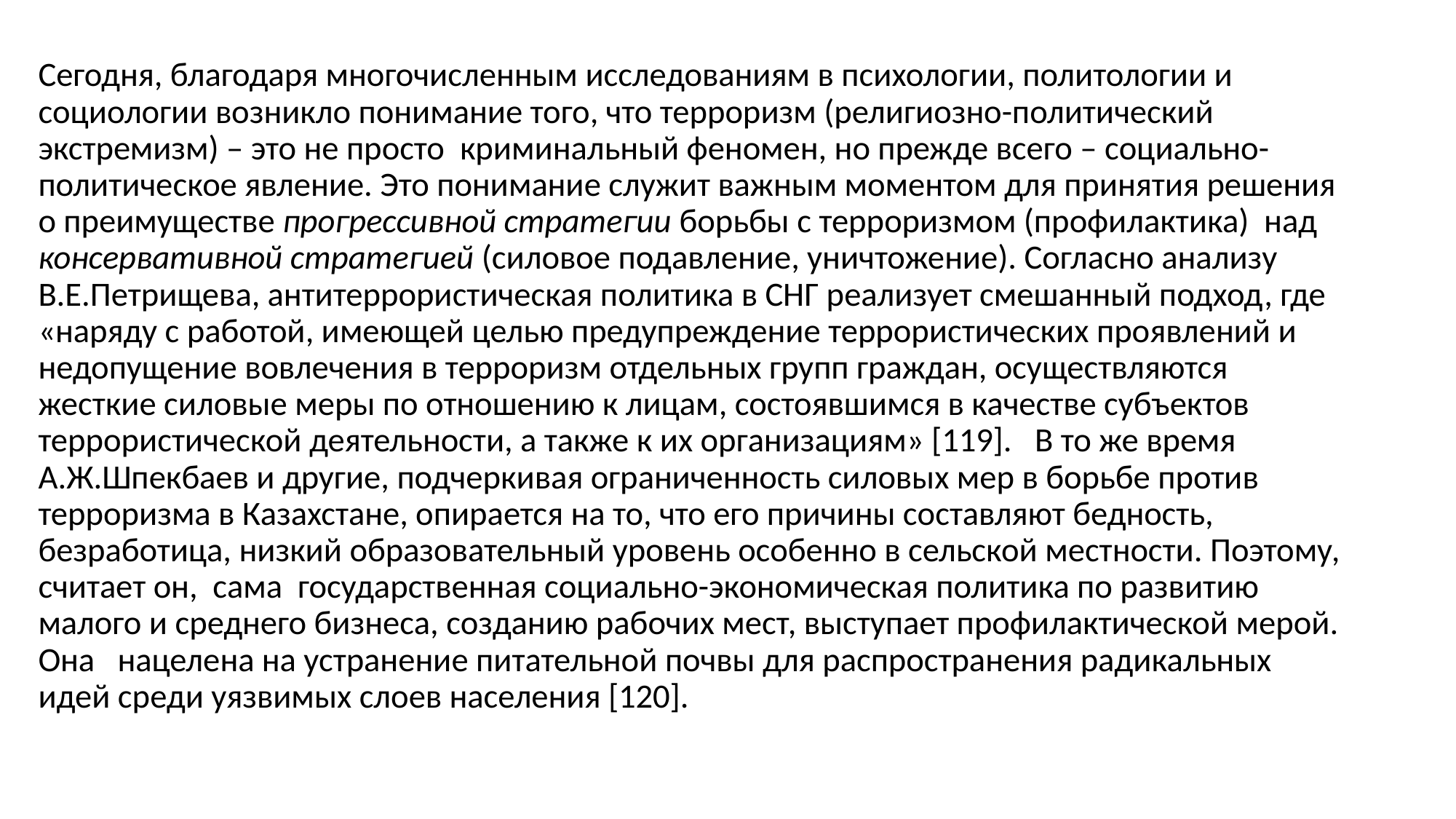

Сегодня, благодаря многочисленным исследованиям в психологии, политологии и  социологии возникло понимание того, что терроризм (религиозно-политический экстремизм) – это не просто  криминальный феномен, но прежде всего – социально-политическое явление. Это понимание служит важным моментом для принятия решения о преимуществе прогрессивной стратегии борьбы с терроризмом (профилактика)  над консервативной стратегией (силовое подавление, уничтожение). Согласно анализу В.Е.Петрищева, антитеррористическая политика в СНГ реализует смешанный подход, где «наряду с работой, имеющей целью предупреждение террористических проявлений и недопущение вовлечения в терроризм отдельных групп граждан, осуществляются жесткие силовые меры по отношению к лицам, состоявшимся в качестве субъектов террористической деятельности, а также к их организациям» [119].   В то же время А.Ж.Шпекбаев и другие, подчеркивая ограниченность силовых мер в борьбе против терроризма в Казахстане, опирается на то, что его причины составляют бедность, безработица, низкий образовательный уровень особенно в сельской местности. Поэтому, считает он,  сама  государственная социально-экономическая политика по развитию малого и среднего бизнеса, созданию рабочих мест, выступает профилактической мерой. Она   нацелена на устранение питательной почвы для распространения радикальных идей среди уязвимых слоев населения [120].